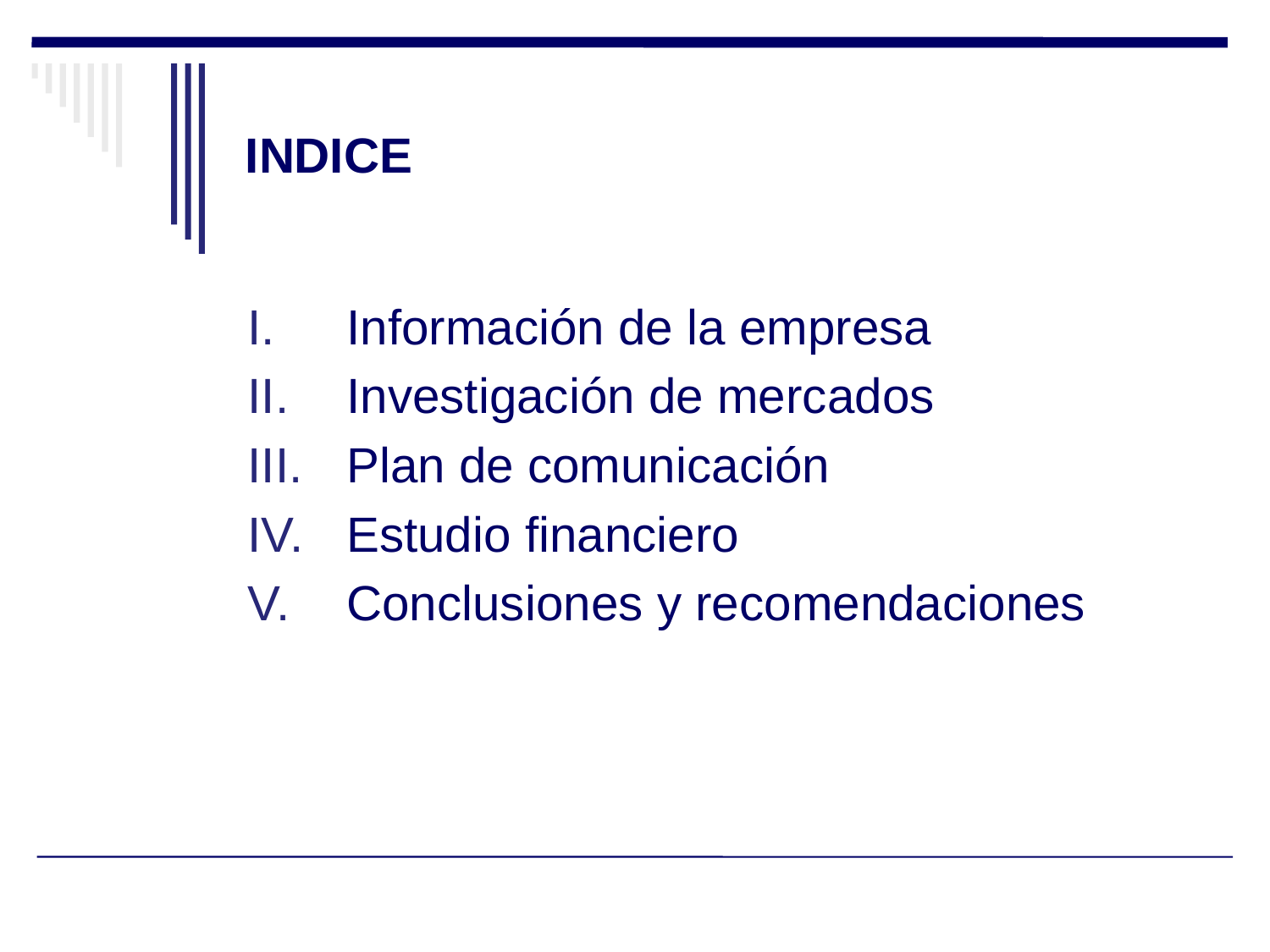

INDICE

Información de la empresa
Investigación de mercados
Plan de comunicación
Estudio financiero
Conclusiones y recomendaciones